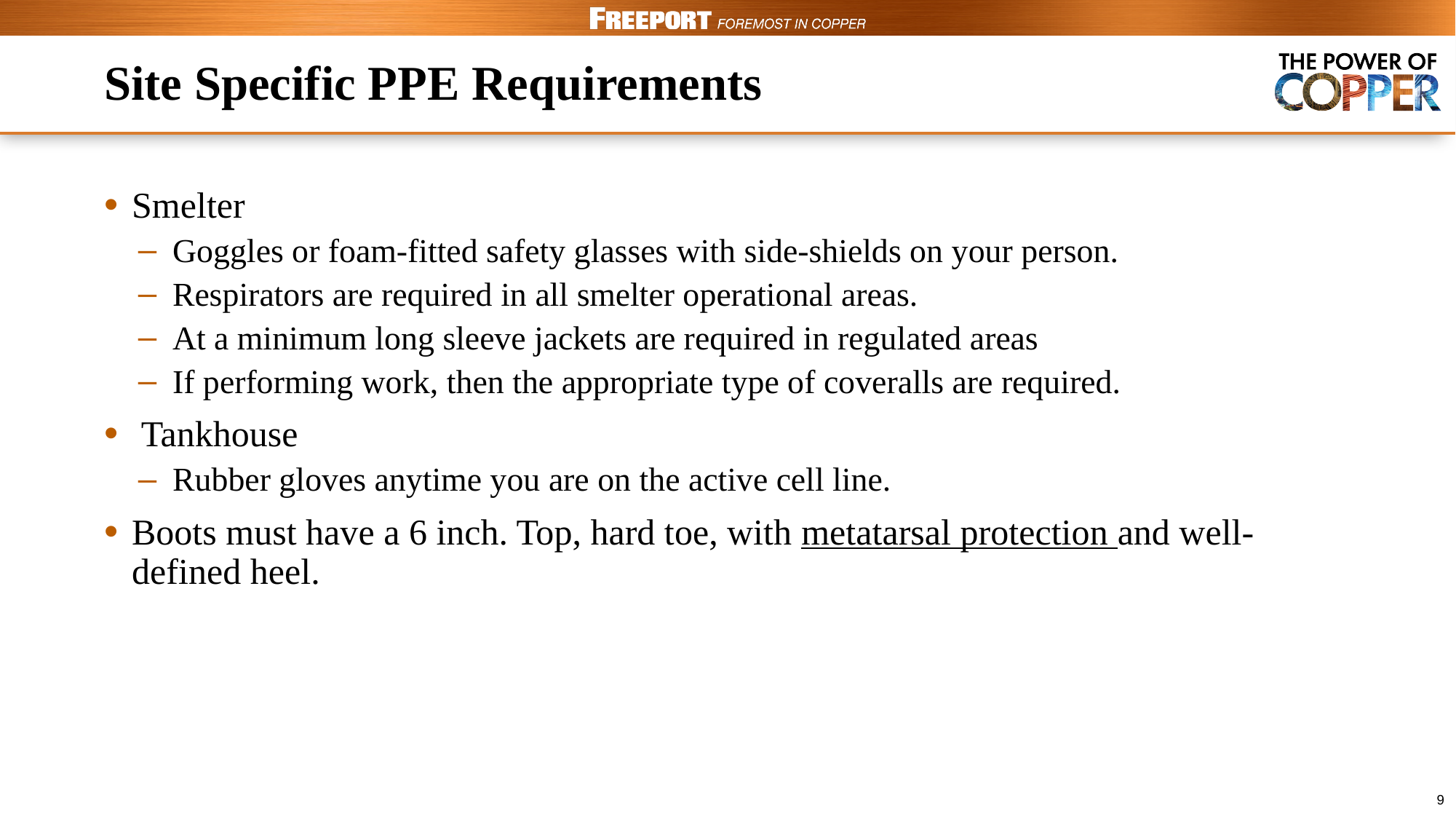

# Site Specific PPE Requirements
Smelter
Goggles or foam-fitted safety glasses with side-shields on your person.
Respirators are required in all smelter operational areas.
At a minimum long sleeve jackets are required in regulated areas
If performing work, then the appropriate type of coveralls are required.
 Tankhouse
Rubber gloves anytime you are on the active cell line.
Boots must have a 6 inch. Top, hard toe, with metatarsal protection and well-defined heel.

9